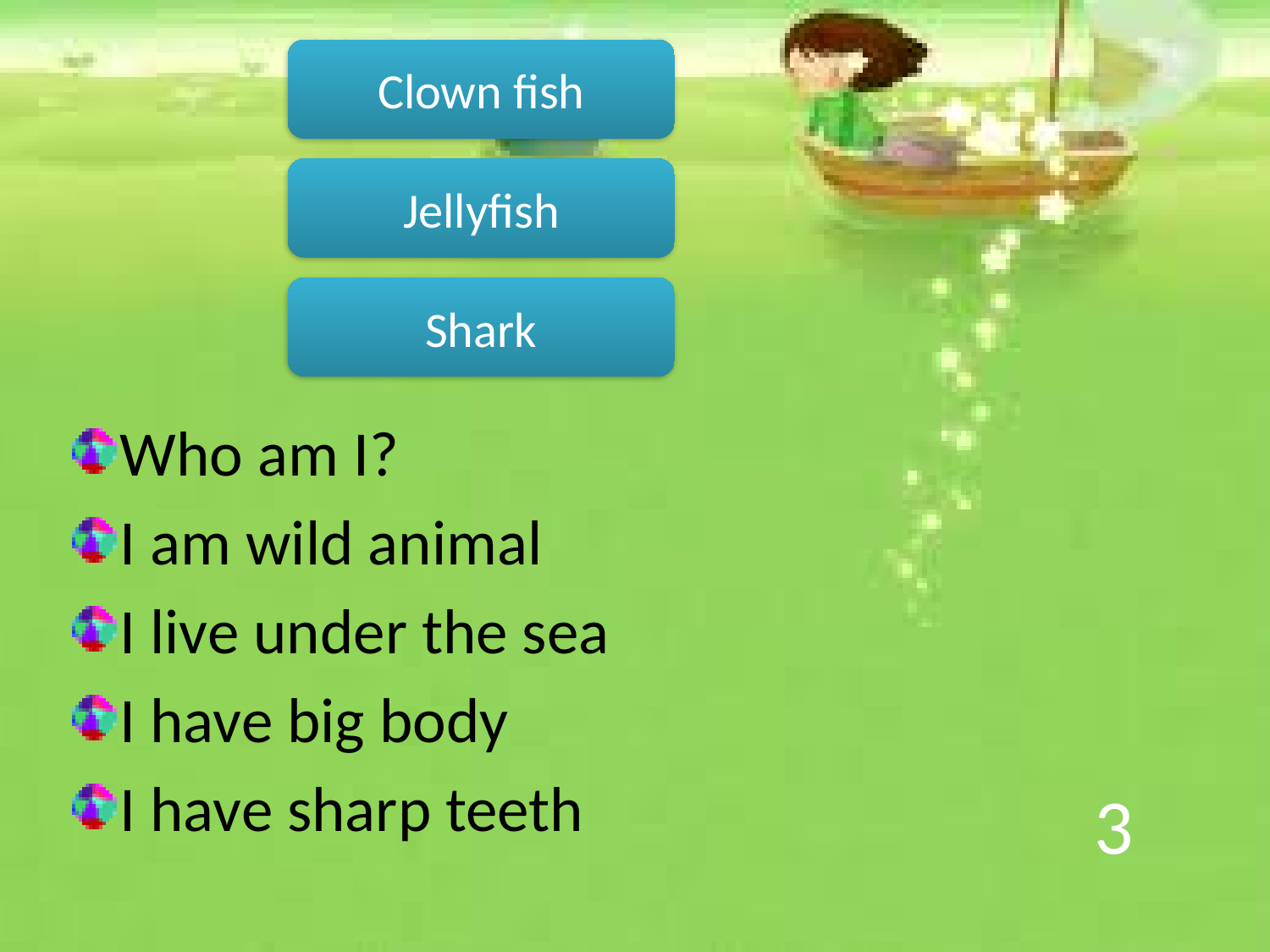

Clown fish
Jellyfish
Shark
Who am I?
I am wild animal
I live under the sea
I have big body
I have sharp teeth
# 3